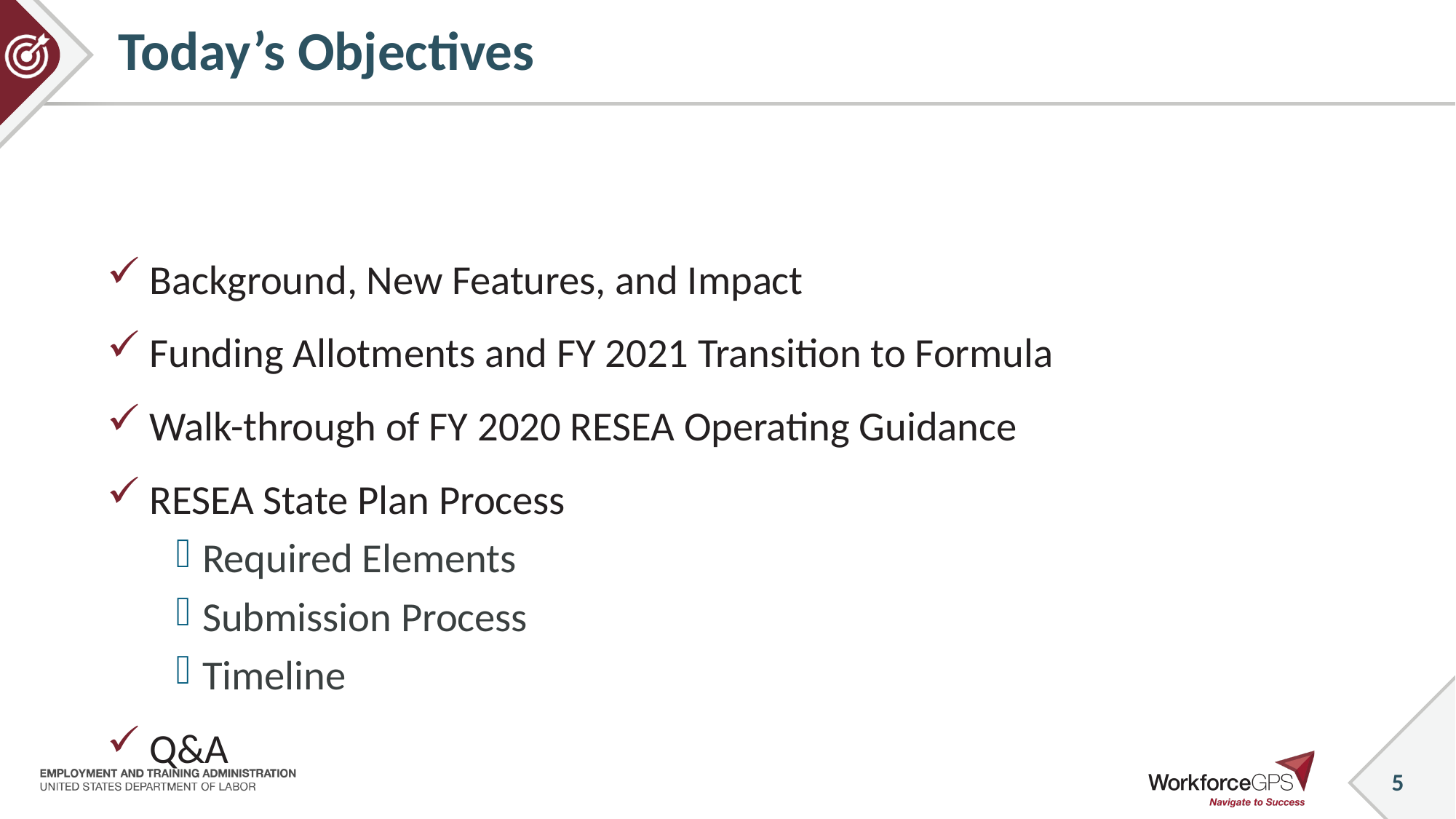

# Today’s Objectives

Background, New Features, and Impact
Funding Allotments and FY 2021 Transition to Formula
Walk-through of FY 2020 RESEA Operating Guidance
RESEA State Plan Process
Required Elements
Submission Process
Timeline
Q&A

5